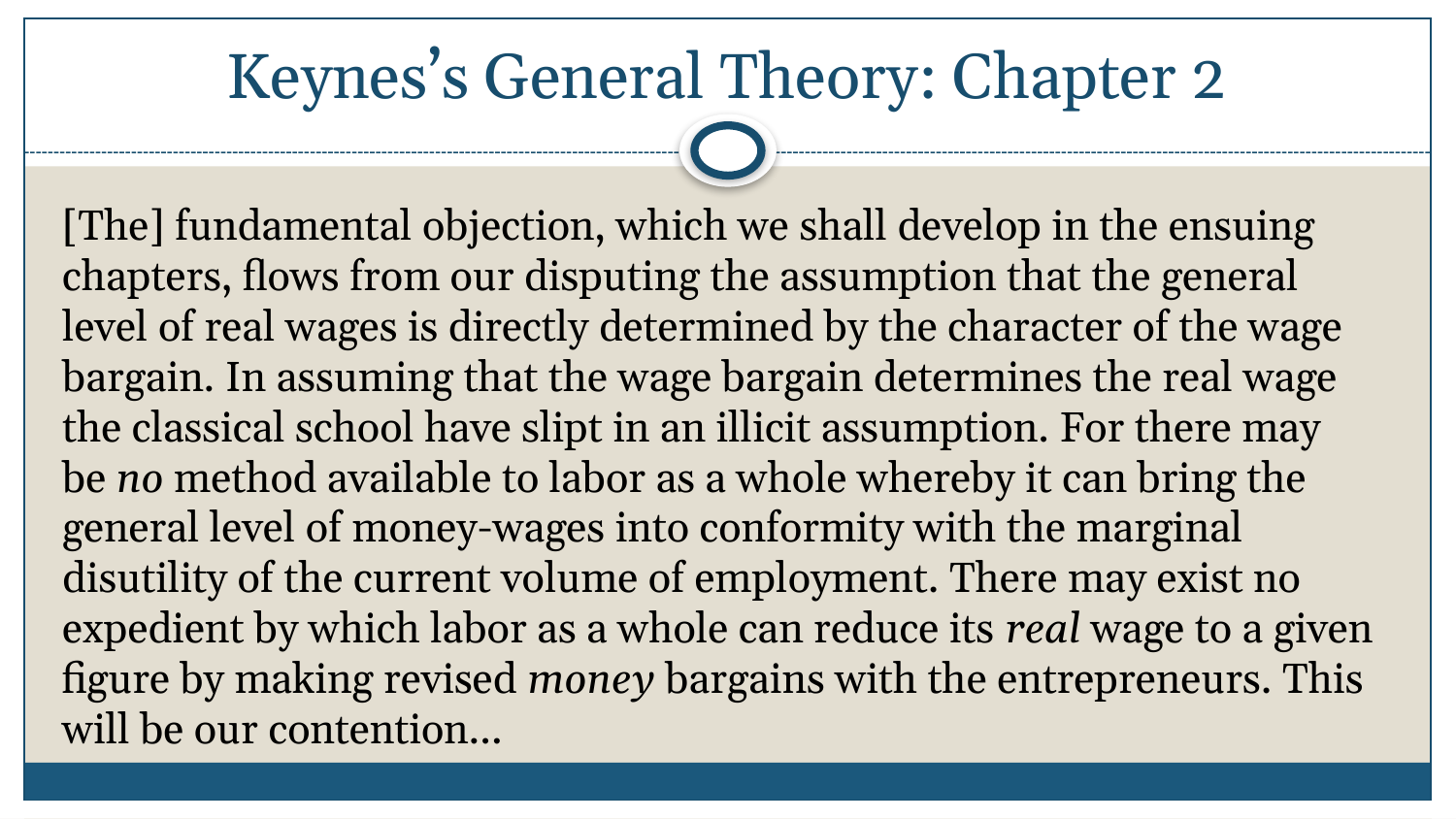

# Keynes’s General Theory: Chapter 2
[The] fundamental objection, which we shall develop in the ensuing chapters, flows from our disputing the assumption that the general level of real wages is directly determined by the character of the wage bargain. In assuming that the wage bargain determines the real wage the classical school have slipt in an illicit assumption. For there may be no method available to labor as a whole whereby it can bring the general level of money-wages into conformity with the marginal disutility of the current volume of employment. There may exist no expedient by which labor as a whole can reduce its real wage to a given figure by making revised money bargains with the entrepreneurs. This will be our contention...